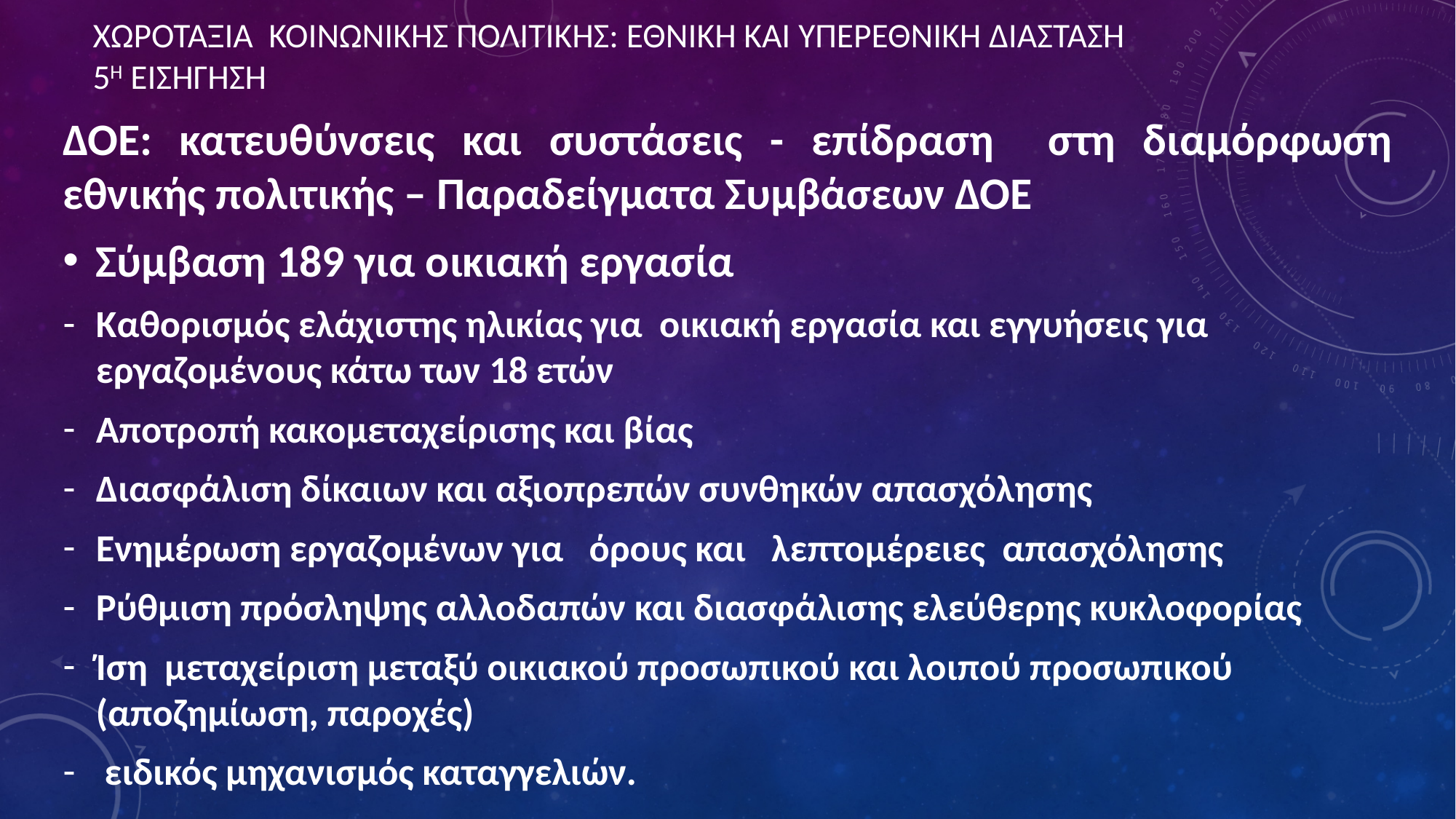

# ΧΩΡΟΤΑΞΙΑ  ΚΟΙΝΩΝΙΚΗΣ ΠΟΛΙΤΙΚΗΣ: ΕΘΝΙΚΗ ΚΑΙ ΥΠΕΡΕΘΝΙΚΗ ΔΙΑΣΤΑΣΗ 5η ΕΙΣΗΓΗΣΗ
ΔΟΕ: κατευθύνσεις και συστάσεις - επίδραση  στη διαμόρφωση εθνικής πολιτικής – Παραδείγματα Συμβάσεων ΔΟΕ
Σύμβαση 189 για οικιακή εργασία
Καθορισμός ελάχιστης ηλικίας για  οικιακή εργασία και εγγυήσεις για  εργαζομένους κάτω των 18 ετών
Αποτροπή κακομεταχείρισης και βίας
Διασφάλιση δίκαιων και αξιοπρεπών συνθηκών απασχόλησης
Ενημέρωση εργαζομένων για   όρους και   λεπτομέρειες  απασχόλησης
Ρύθμιση πρόσληψης αλλοδαπών και διασφάλισης ελεύθερης κυκλοφορίας
Ίση  μεταχείριση μεταξύ οικιακού προσωπικού και λοιπού προσωπικού  (αποζημίωση, παροχές)
 ειδικός μηχανισμός καταγγελιών.